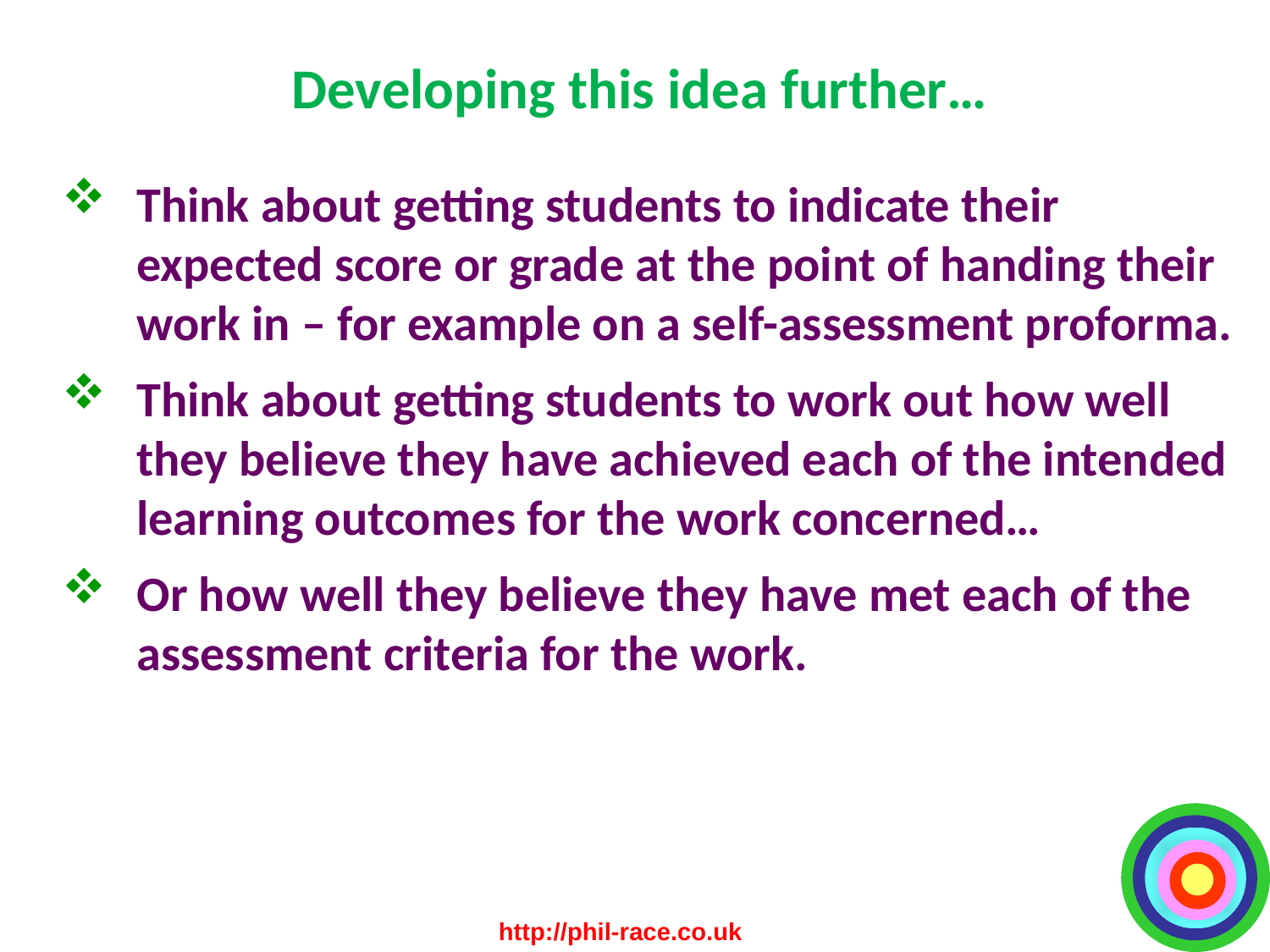

# Developing this idea further…
Think about getting students to indicate their expected score or grade at the point of handing their work in – for example on a self-assessment proforma.
Think about getting students to work out how well they believe they have achieved each of the intended learning outcomes for the work concerned…
Or how well they believe they have met each of the assessment criteria for the work.